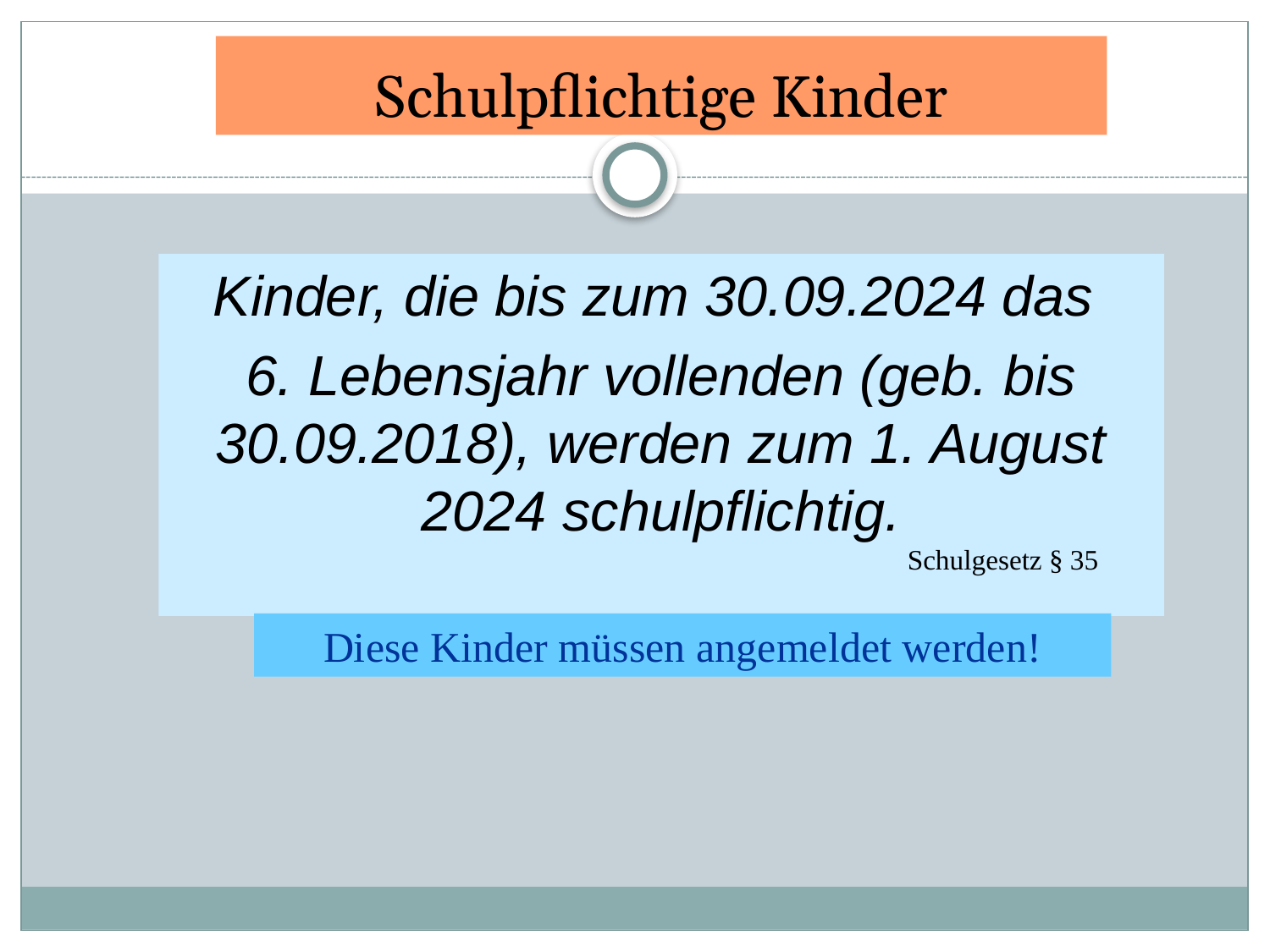

# Schulpflichtige Kinder
Kinder, die bis zum 30.09.2024 das
6. Lebensjahr vollenden (geb. bis 30.09.2018), werden zum 1. August 2024 schulpflichtig.
Schulgesetz § 35
Diese Kinder müssen angemeldet werden!